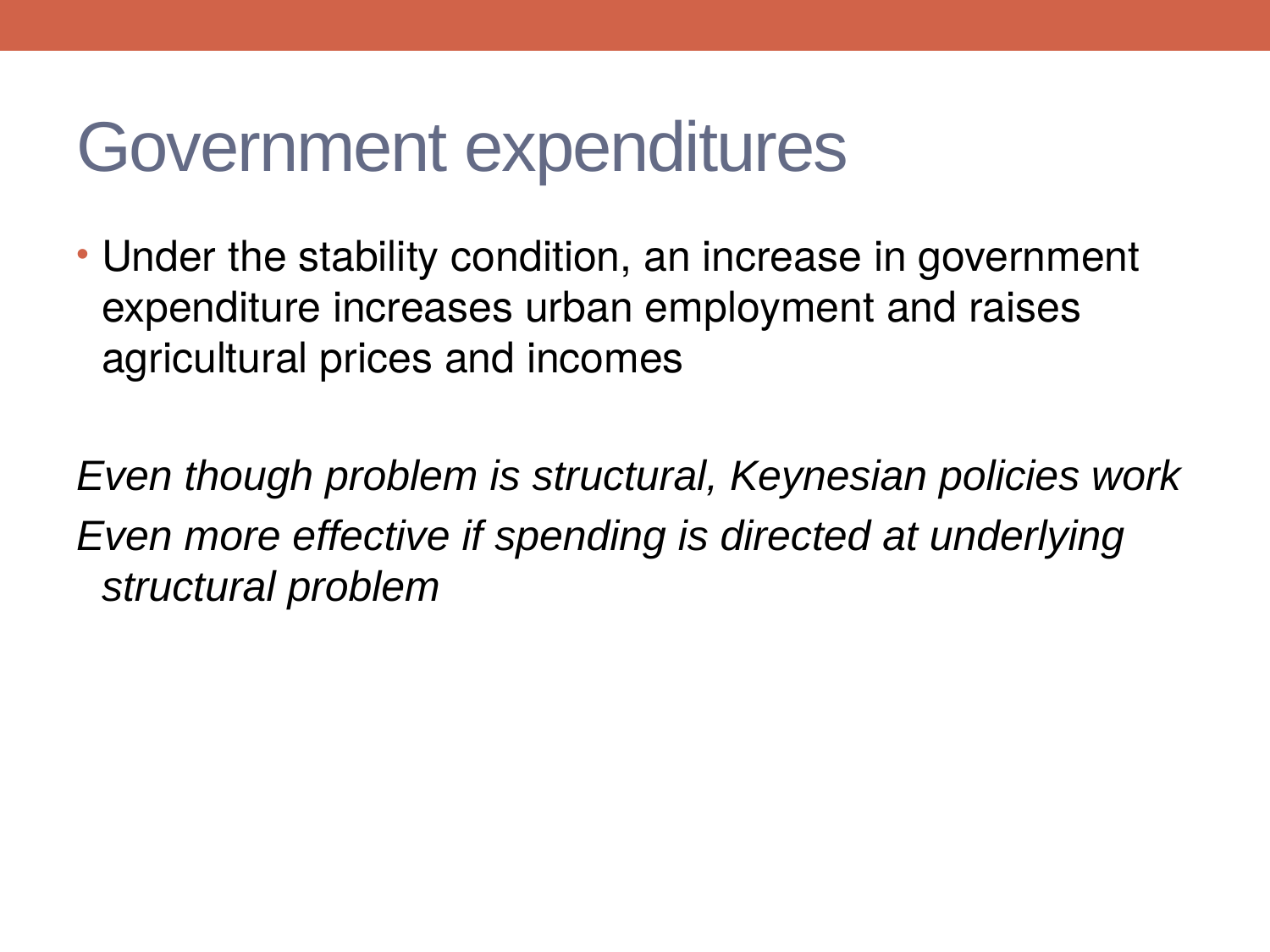

# Government expenditures
Under the stability condition, an increase in government expenditure increases urban employment and raises agricultural prices and incomes

Even though problem is structural, Keynesian policies work
Even more effective if spending is directed at underlying structural problem